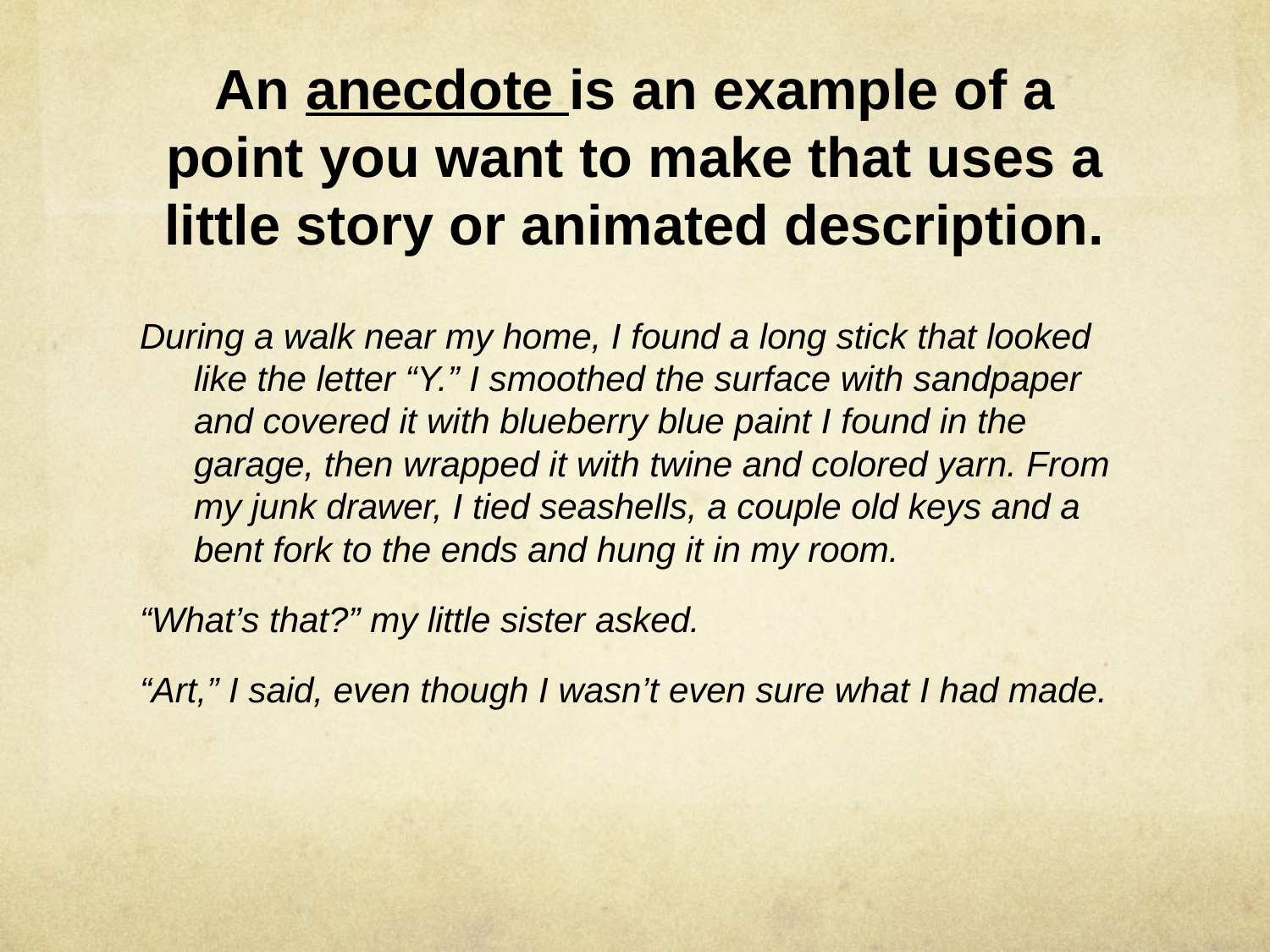

# An anecdote is an example of a point you want to make that uses a little story or animated description.
During a walk near my home, I found a long stick that looked like the letter “Y.” I smoothed the surface with sandpaper and covered it with blueberry blue paint I found in the garage, then wrapped it with twine and colored yarn. From my junk drawer, I tied seashells, a couple old keys and a bent fork to the ends and hung it in my room.
“What’s that?” my little sister asked.
“Art,” I said, even though I wasn’t even sure what I had made.